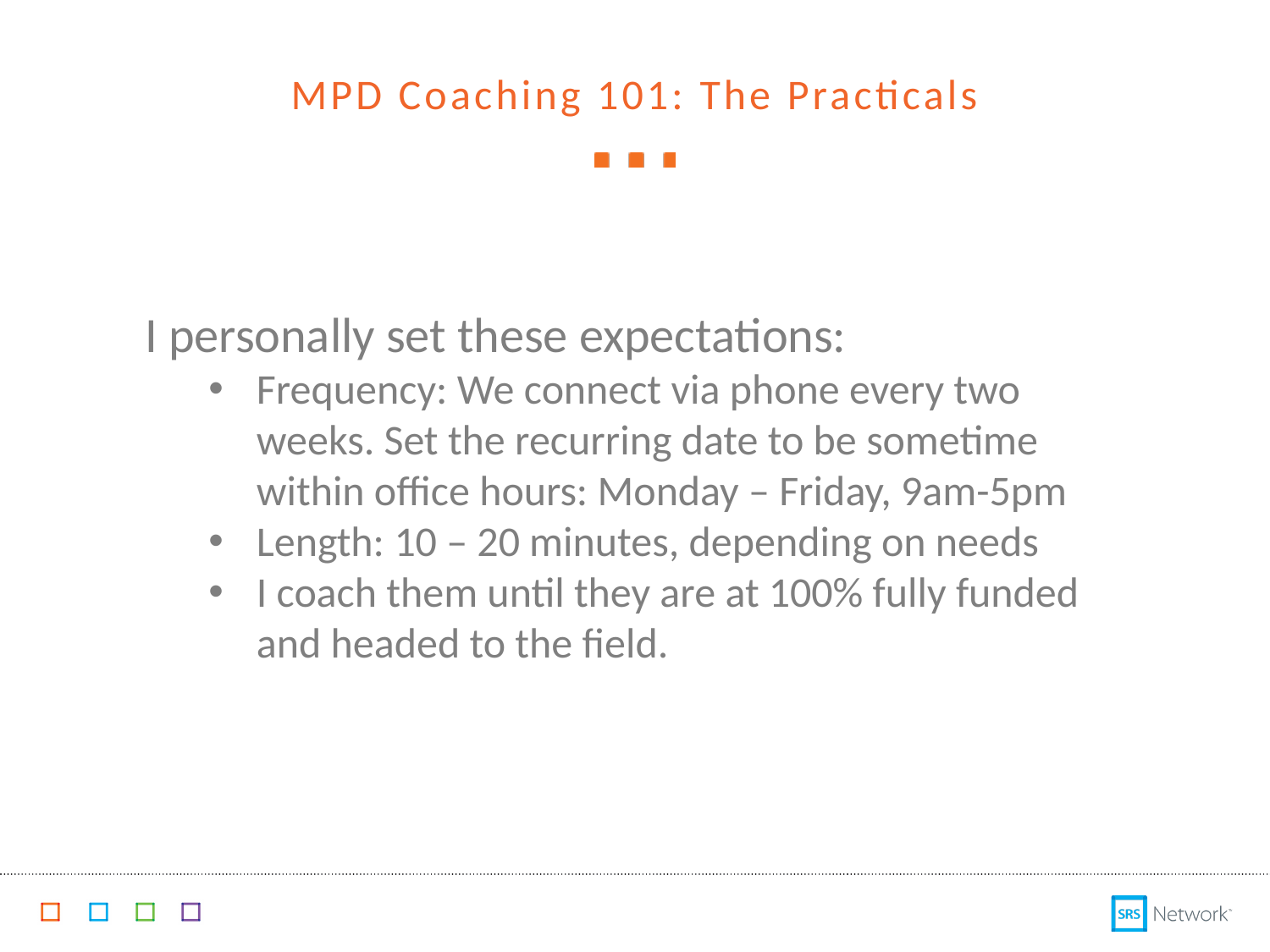

MPD Coaching 101: The Practicals
I personally set these expectations:
Frequency: We connect via phone every two weeks. Set the recurring date to be sometime within office hours: Monday – Friday, 9am-5pm
Length: 10 – 20 minutes, depending on needs
I coach them until they are at 100% fully funded and headed to the field.